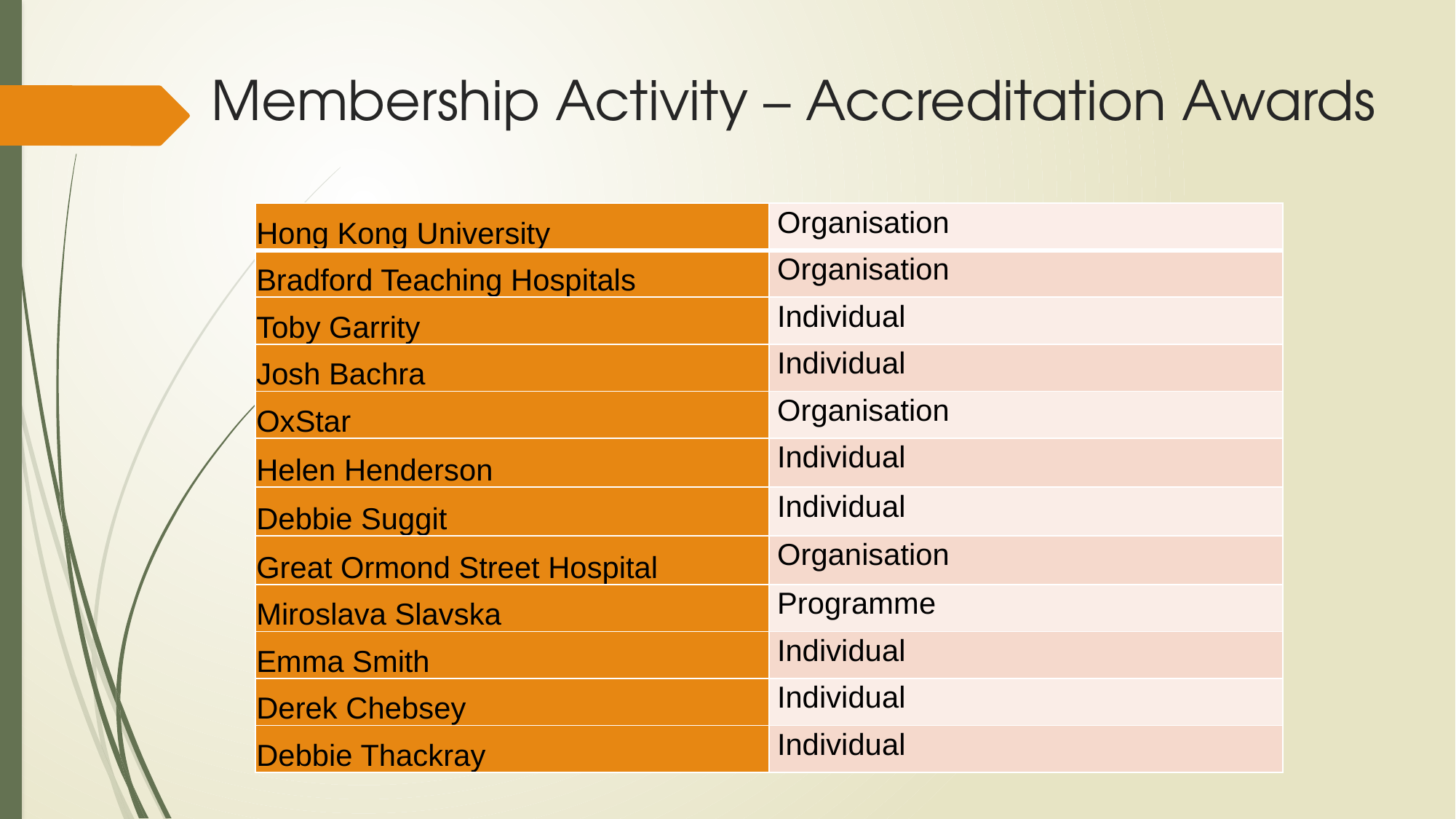

Membership Activity – Accreditation Awards
| Hong Kong University | Organisation |
| --- | --- |
| Bradford Teaching Hospitals | Organisation |
| Toby Garrity | Individual |
| Josh Bachra | Individual |
| OxStar | Organisation |
| Helen Henderson | Individual |
| Debbie Suggit | Individual |
| Great Ormond Street Hospital | Organisation |
| Miroslava Slavska | Programme |
| Emma Smith | Individual |
| Derek Chebsey | Individual |
| Debbie Thackray | Individual |